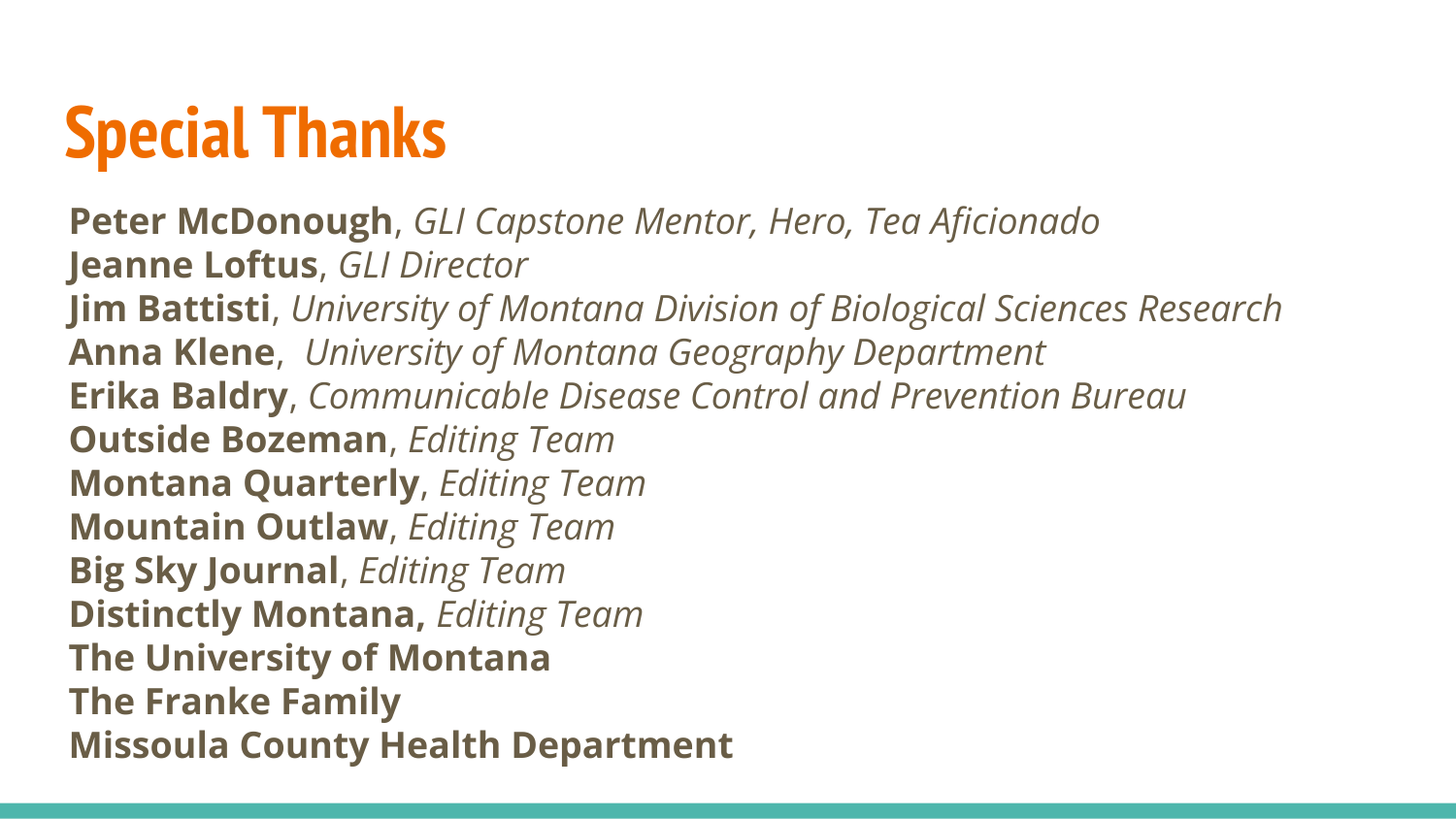

# Special Thanks
Peter McDonough, GLI Capstone Mentor, Hero, Tea Aficionado
Jeanne Loftus, GLI Director
Jim Battisti, University of Montana Division of Biological Sciences Research
Anna Klene,  University of Montana Geography Department
Erika Baldry, Communicable Disease Control and Prevention Bureau
Outside Bozeman, Editing Team
Montana Quarterly, Editing Team
Mountain Outlaw, Editing Team
Big Sky Journal, Editing Team
Distinctly Montana, Editing Team
The University of Montana
The Franke Family
Missoula County Health Department